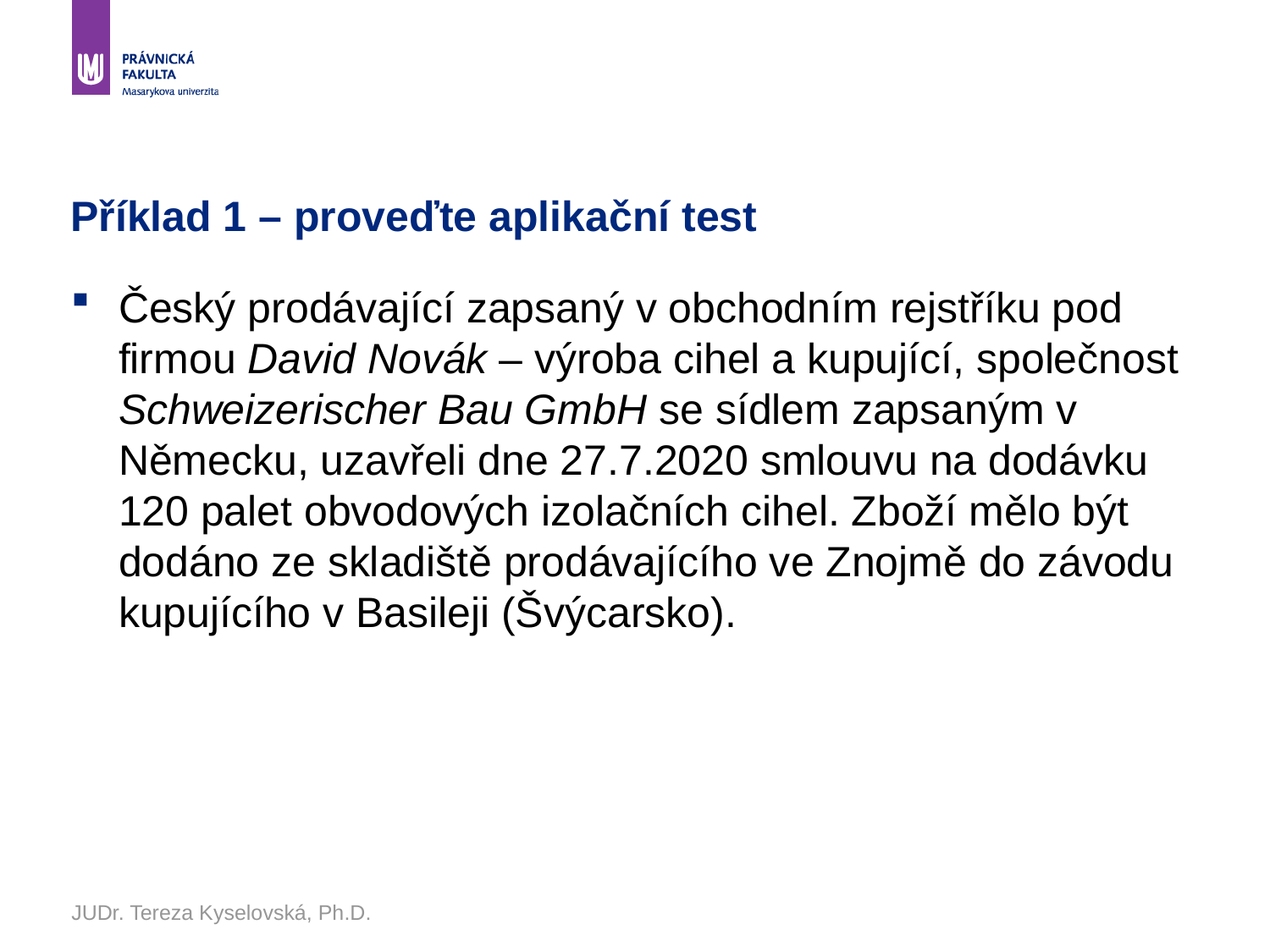

# Příklad 1 – proveďte aplikační test
Český prodávající zapsaný v obchodním rejstříku pod firmou David Novák – výroba cihel a kupující, společnost Schweizerischer Bau GmbH se sídlem zapsaným v Německu, uzavřeli dne 27.7.2020 smlouvu na dodávku 120 palet obvodových izolačních cihel. Zboží mělo být dodáno ze skladiště prodávajícího ve Znojmě do závodu kupujícího v Basileji (Švýcarsko).

JUDr. Tereza Kyselovská, Ph.D.